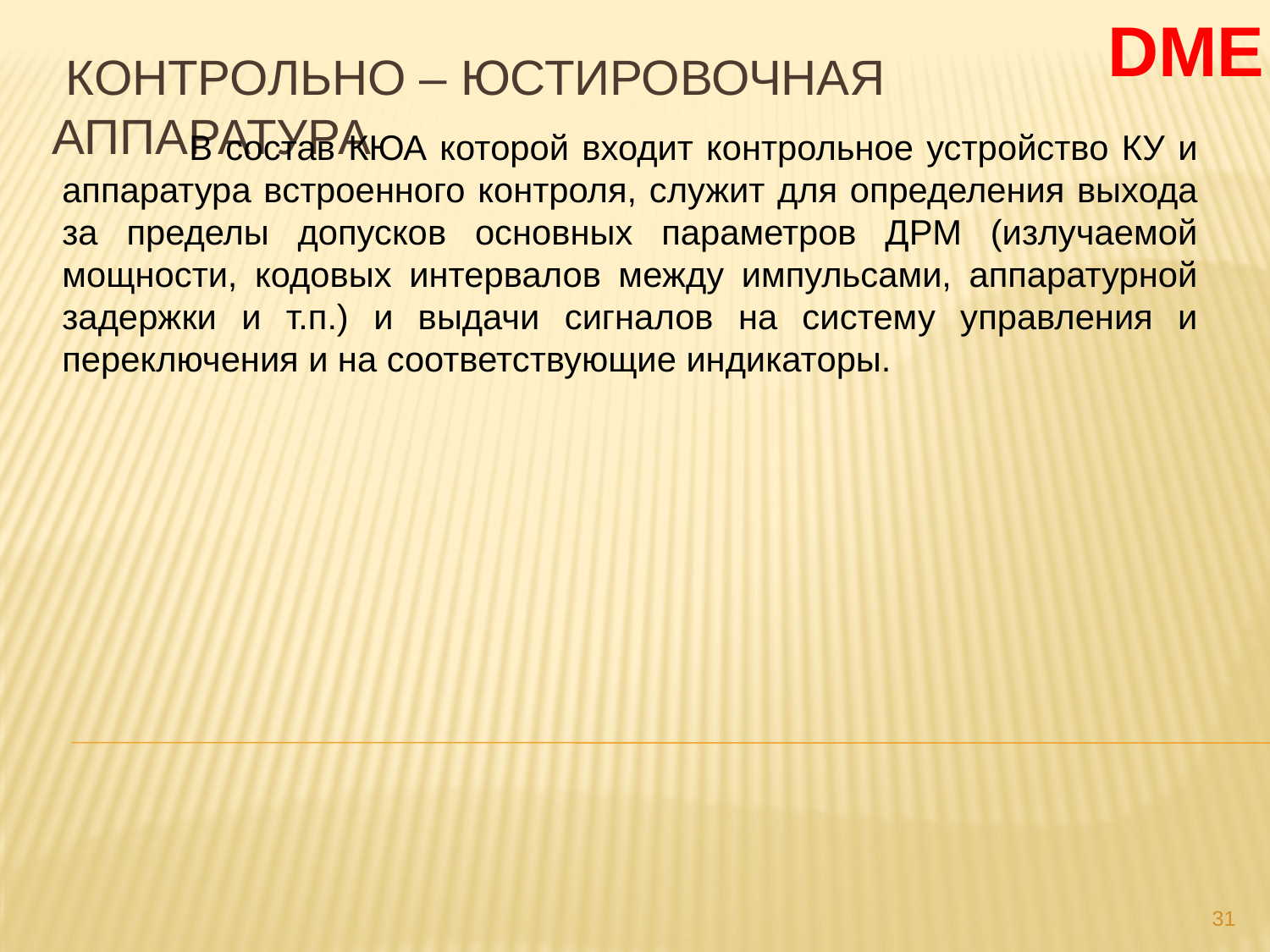

DME
# Контрольно – юстировочная аппаратура
	В состав КЮА которой входит контрольное устройство КУ и аппаратура встроенного контроля, служит для определения выхода за пределы допусков основных параметров ДРМ (излучаемой мощности, кодовых интервалов между импульсами, аппаратурной задержки и т.п.) и выдачи сигналов на систему управления и переключения и на соответствующие индикаторы.

31